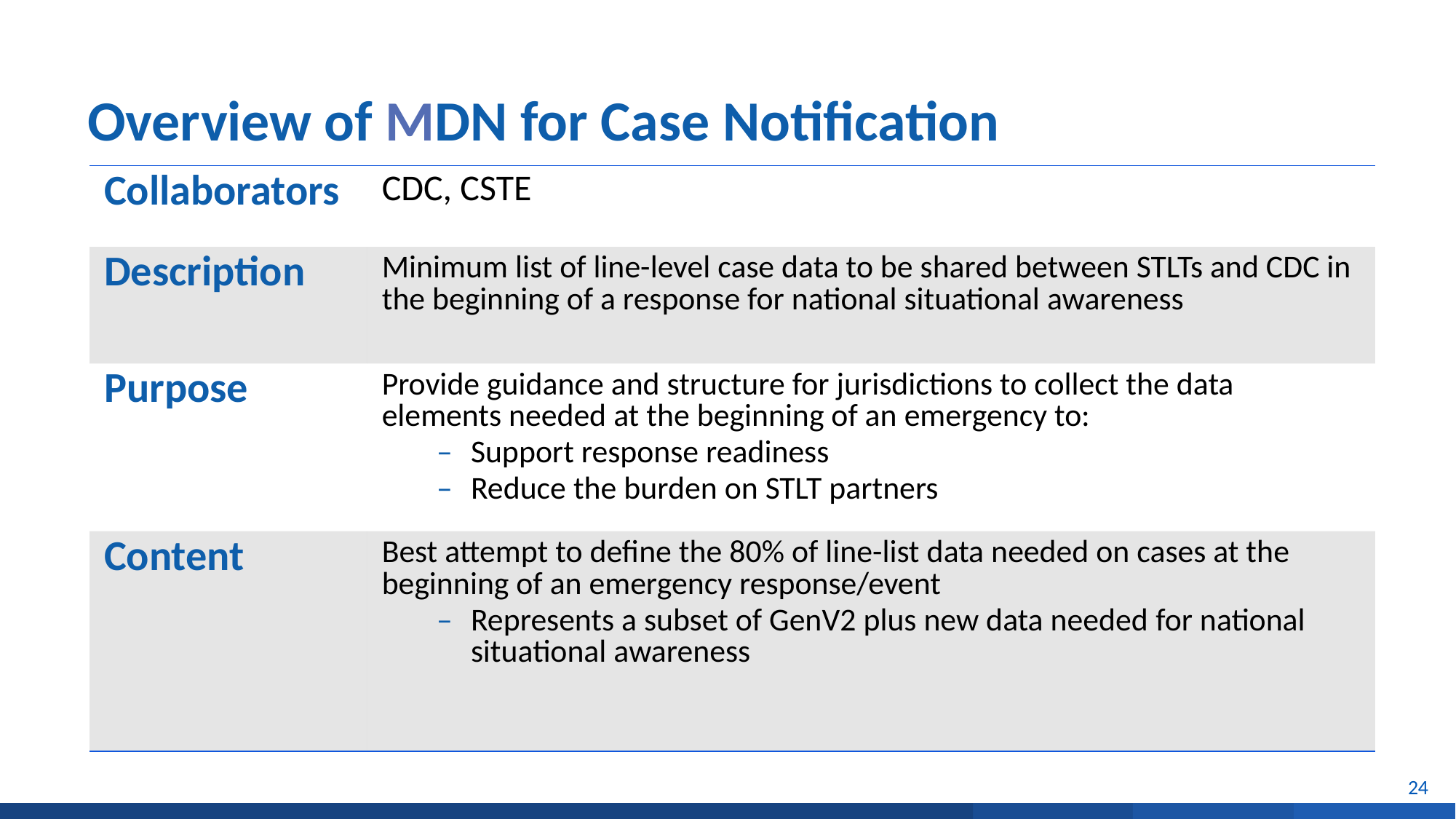

# Overview of MDN for Case Notification
| Collaborators | CDC, CSTE |
| --- | --- |
| Description | Minimum list of line-level case data to be shared between STLTs and CDC in the beginning of a response for national situational awareness |
| Purpose | Provide guidance and structure for jurisdictions to collect the data elements needed at the beginning of an emergency to: Support response readiness Reduce the burden on STLT partners |
| Content | Best attempt to define the 80% of line-list data needed on cases at the beginning of an emergency response/event Represents a subset of GenV2 plus new data needed for national situational awareness |
24